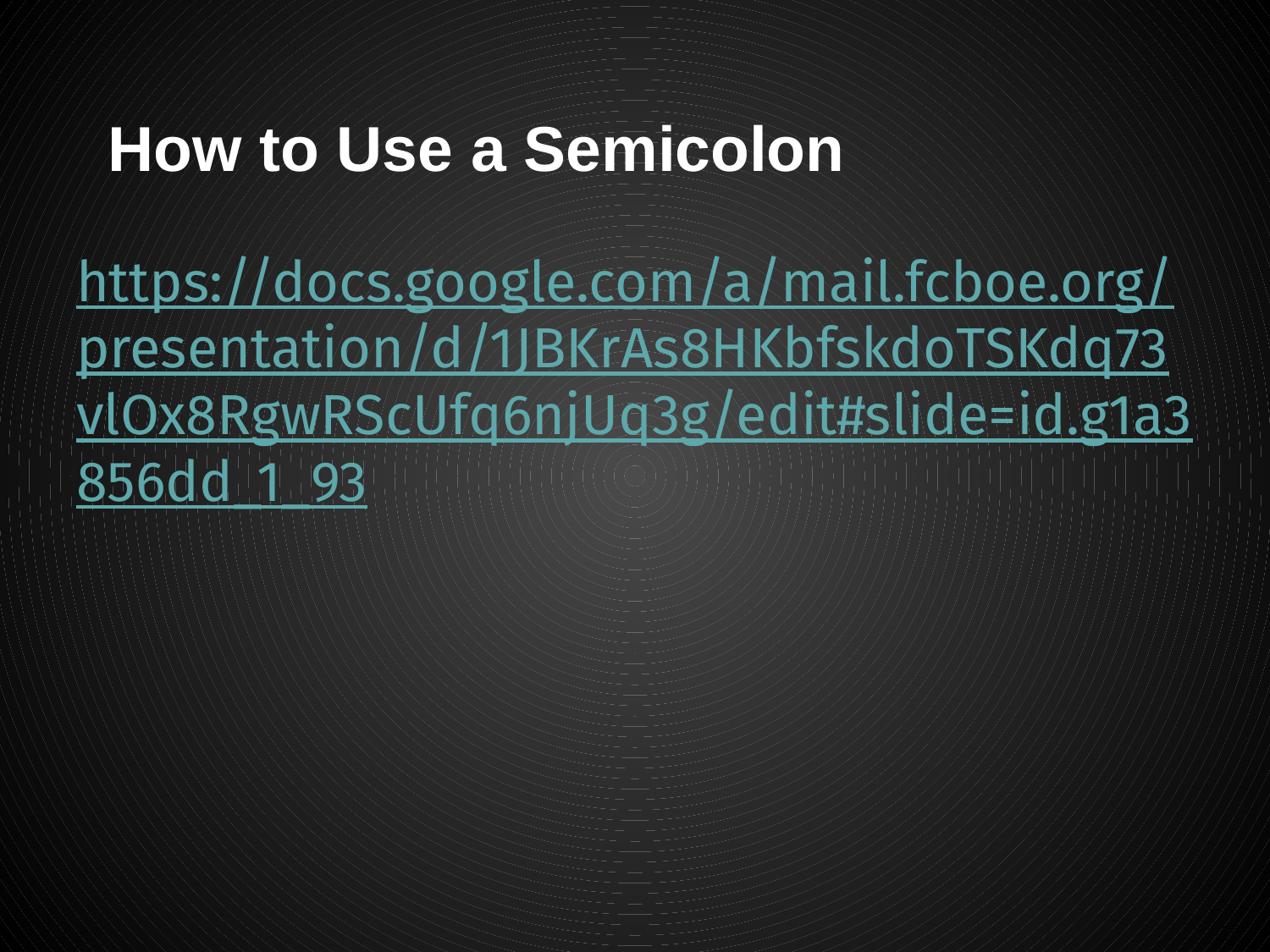

# How to Use a Semicolon
https://docs.google.com/a/mail.fcboe.org/presentation/d/1JBKrAs8HKbfskdoTSKdq73vlOx8RgwRScUfq6njUq3g/edit#slide=id.g1a3856dd_1_93